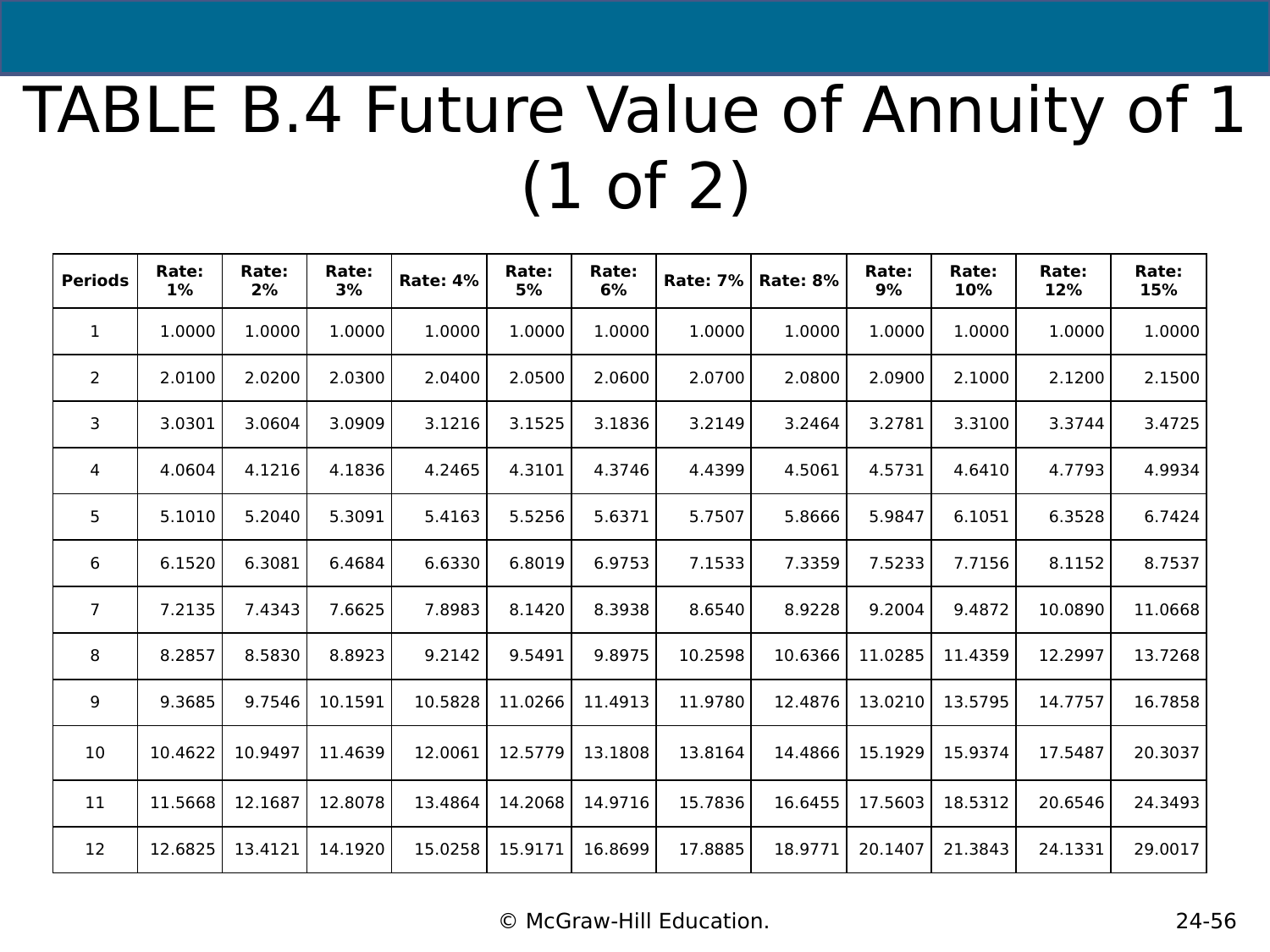

# TABLE B.4 Future Value of Annuity of 1 (1 of 2)
| Periods | Rate: 1% | Rate: 2% | Rate: 3% | Rate: 4% | Rate: 5% | Rate: 6% | Rate: 7% | Rate: 8% | Rate: 9% | Rate: 10% | Rate: 12% | Rate: 15% |
| --- | --- | --- | --- | --- | --- | --- | --- | --- | --- | --- | --- | --- |
| 1 | 1.0000 | 1.0000 | 1.0000 | 1.0000 | 1.0000 | 1.0000 | 1.0000 | 1.0000 | 1.0000 | 1.0000 | 1.0000 | 1.0000 |
| 2 | 2.0100 | 2.0200 | 2.0300 | 2.0400 | 2.0500 | 2.0600 | 2.0700 | 2.0800 | 2.0900 | 2.1000 | 2.1200 | 2.1500 |
| 3 | 3.0301 | 3.0604 | 3.0909 | 3.1216 | 3.1525 | 3.1836 | 3.2149 | 3.2464 | 3.2781 | 3.3100 | 3.3744 | 3.4725 |
| 4 | 4.0604 | 4.1216 | 4.1836 | 4.2465 | 4.3101 | 4.3746 | 4.4399 | 4.5061 | 4.5731 | 4.6410 | 4.7793 | 4.9934 |
| 5 | 5.1010 | 5.2040 | 5.3091 | 5.4163 | 5.5256 | 5.6371 | 5.7507 | 5.8666 | 5.9847 | 6.1051 | 6.3528 | 6.7424 |
| 6 | 6.1520 | 6.3081 | 6.4684 | 6.6330 | 6.8019 | 6.9753 | 7.1533 | 7.3359 | 7.5233 | 7.7156 | 8.1152 | 8.7537 |
| 7 | 7.2135 | 7.4343 | 7.6625 | 7.8983 | 8.1420 | 8.3938 | 8.6540 | 8.9228 | 9.2004 | 9.4872 | 10.0890 | 11.0668 |
| 8 | 8.2857 | 8.5830 | 8.8923 | 9.2142 | 9.5491 | 9.8975 | 10.2598 | 10.6366 | 11.0285 | 11.4359 | 12.2997 | 13.7268 |
| 9 | 9.3685 | 9.7546 | 10.1591 | 10.5828 | 11.0266 | 11.4913 | 11.9780 | 12.4876 | 13.0210 | 13.5795 | 14.7757 | 16.7858 |
| 10 | 10.4622 | 10.9497 | 11.4639 | 12.0061 | 12.5779 | 13.1808 | 13.8164 | 14.4866 | 15.1929 | 15.9374 | 17.5487 | 20.3037 |
| 11 | 11.5668 | 12.1687 | 12.8078 | 13.4864 | 14.2068 | 14.9716 | 15.7836 | 16.6455 | 17.5603 | 18.5312 | 20.6546 | 24.3493 |
| 12 | 12.6825 | 13.4121 | 14.1920 | 15.0258 | 15.9171 | 16.8699 | 17.8885 | 18.9771 | 20.1407 | 21.3843 | 24.1331 | 29.0017 |